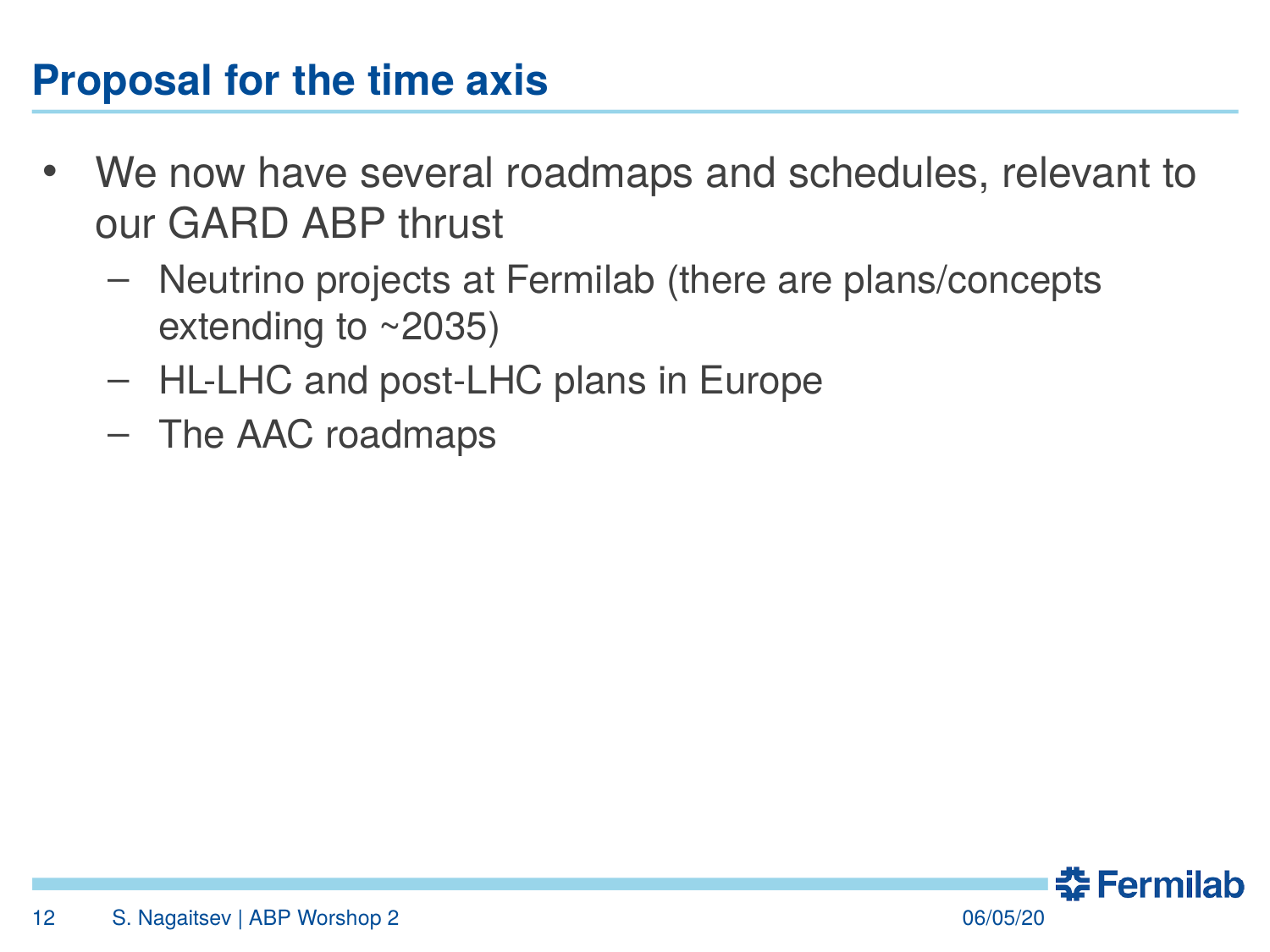

# Proposal for the time axis
We now have several roadmaps and schedules, relevant to our GARD ABP thrust
Neutrino projects at Fermilab (there are plans/concepts extending to ~2035)
HL-LHC and post-LHC plans in Europe
The AAC roadmaps
12
S. Nagaitsev | ABP Worshop 2
06/05/20